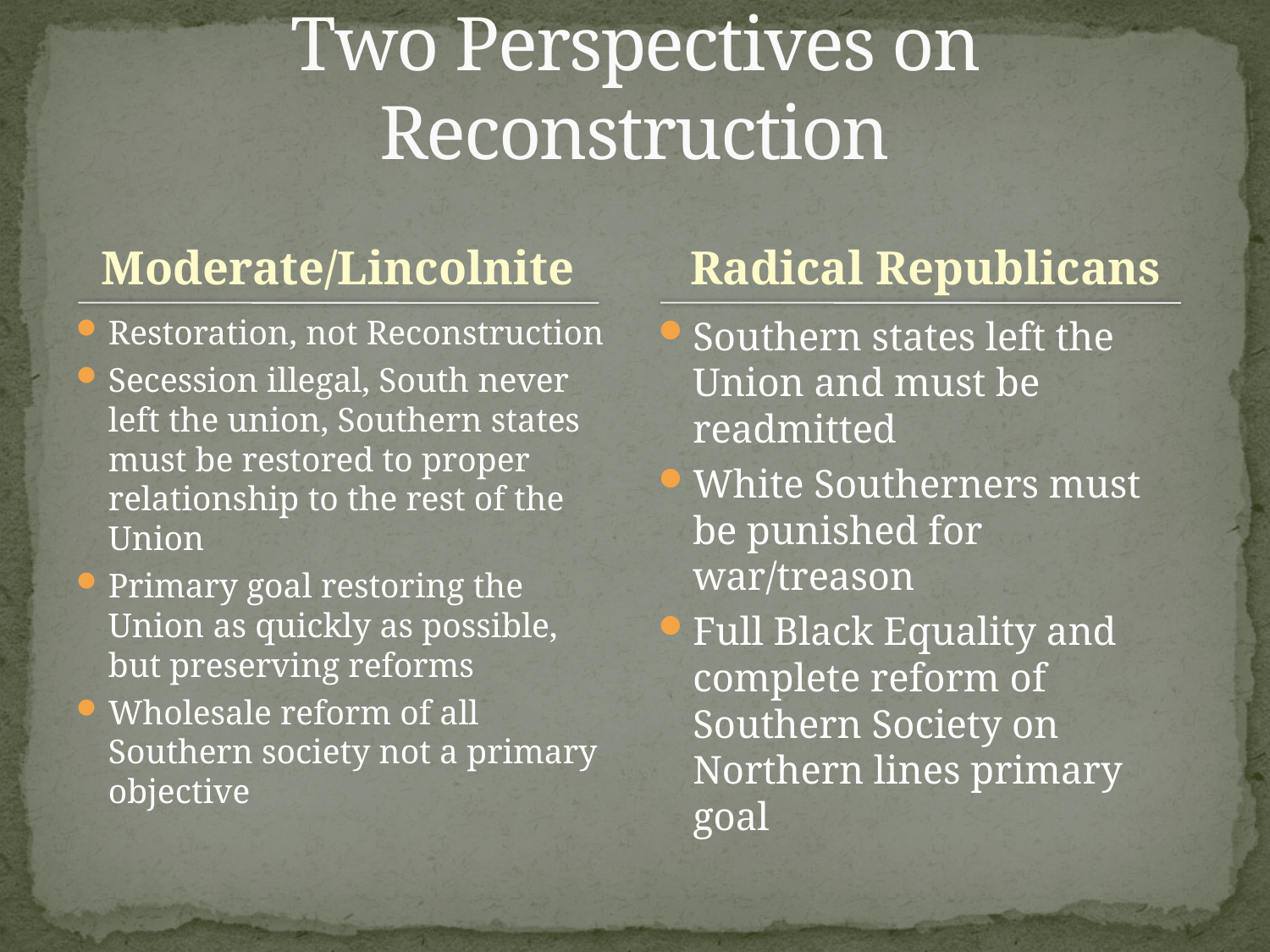

# Two Perspectives on Reconstruction
Moderate/Lincolnite
Radical Republicans
Restoration, not Reconstruction
Secession illegal, South never left the union, Southern states must be restored to proper relationship to the rest of the Union
Primary goal restoring the Union as quickly as possible, but preserving reforms
Wholesale reform of all Southern society not a primary objective
Southern states left the Union and must be readmitted
White Southerners must be punished for war/treason
Full Black Equality and complete reform of Southern Society on Northern lines primary goal